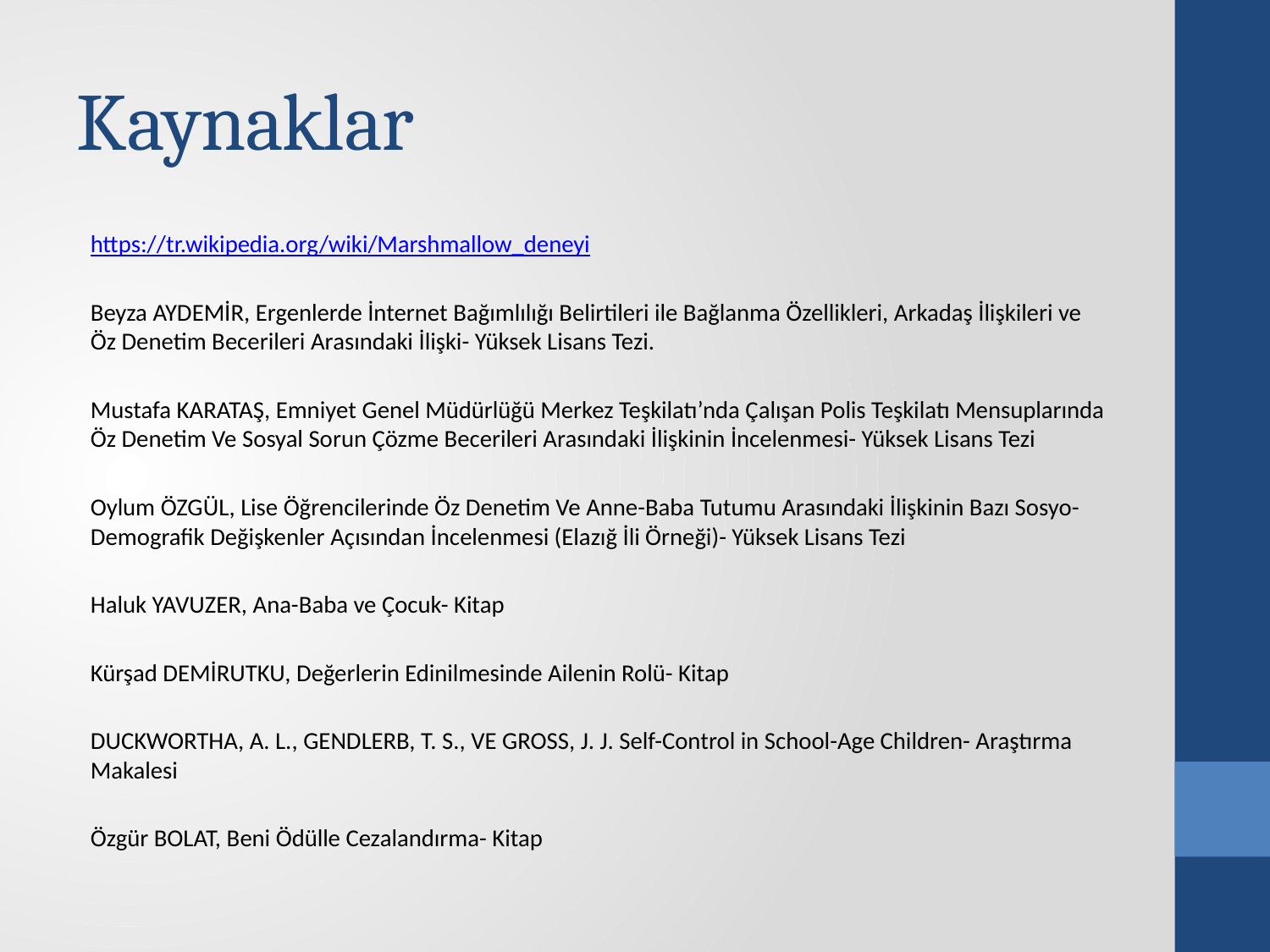

# Kaynaklar
https://tr.wikipedia.org/wiki/Marshmallow_deneyi

Beyza AYDEMİR, Ergenlerde İnternet Bağımlılığı Belirtileri ile Bağlanma Özellikleri, Arkadaş İlişkileri ve Öz Denetim Becerileri Arasındaki İlişki- Yüksek Lisans Tezi.

Mustafa KARATAŞ, Emniyet Genel Müdürlüğü Merkez Teşkilatı’nda Çalışan Polis Teşkilatı Mensuplarında Öz Denetim Ve Sosyal Sorun Çözme Becerileri Arasındaki İlişkinin İncelenmesi- Yüksek Lisans Tezi

Oylum ÖZGÜL, Lise Öğrencilerinde Öz Denetim Ve Anne-Baba Tutumu Arasındaki İlişkinin Bazı Sosyo-Demografik Değişkenler Açısından İncelenmesi (Elazığ İli Örneği)- Yüksek Lisans Tezi

Haluk YAVUZER, Ana-Baba ve Çocuk- Kitap

Kürşad DEMİRUTKU, Değerlerin Edinilmesinde Ailenin Rolü- Kitap

DUCKWORTHA, A. L., GENDLERB, T. S., VE GROSS, J. J. Self-Control in School-Age Children- Araştırma Makalesi

Özgür BOLAT, Beni Ödülle Cezalandırma- Kitap